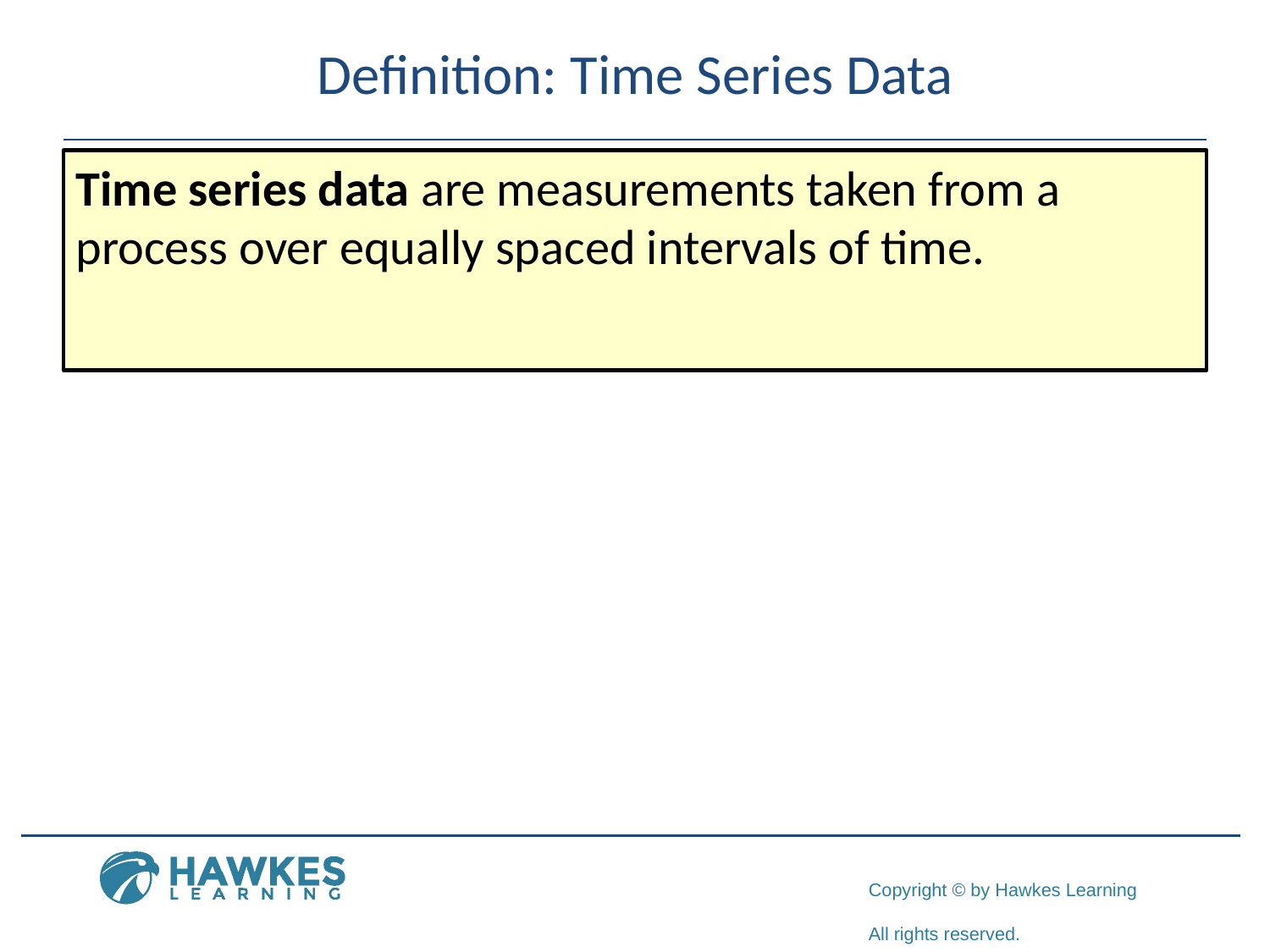

# Definition: Time Series Data
Time series data are measurements taken from a process over equally spaced intervals of time.